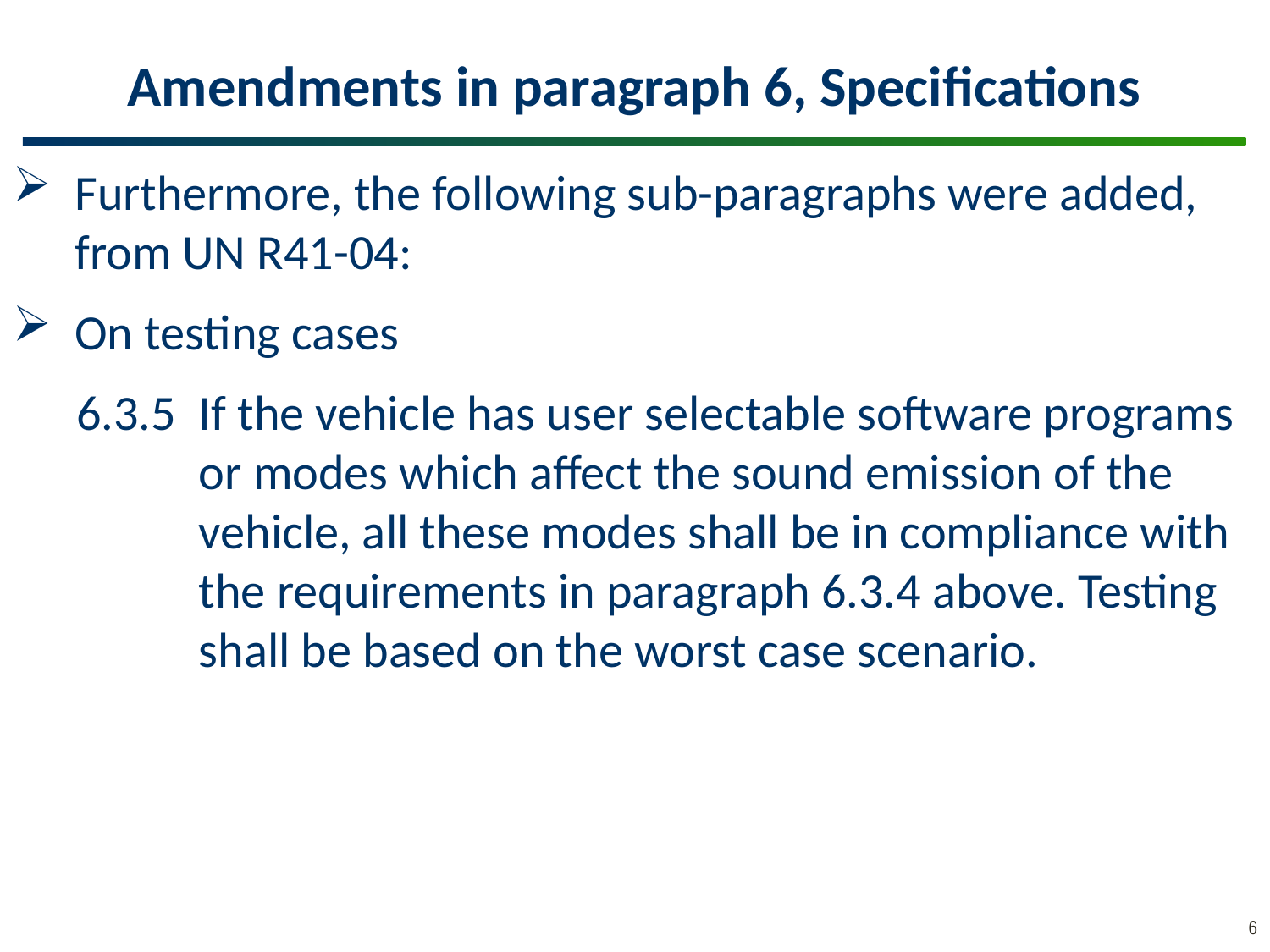

# Amendments in paragraph 6, Specifications
Furthermore, the following sub-paragraphs were added, from UN R41-04:
On testing cases
6.3.5	If the vehicle has user selectable software programs or modes which affect the sound emission of the vehicle, all these modes shall be in compliance with the requirements in paragraph 6.3.4 above. Testing shall be based on the worst case scenario.
6